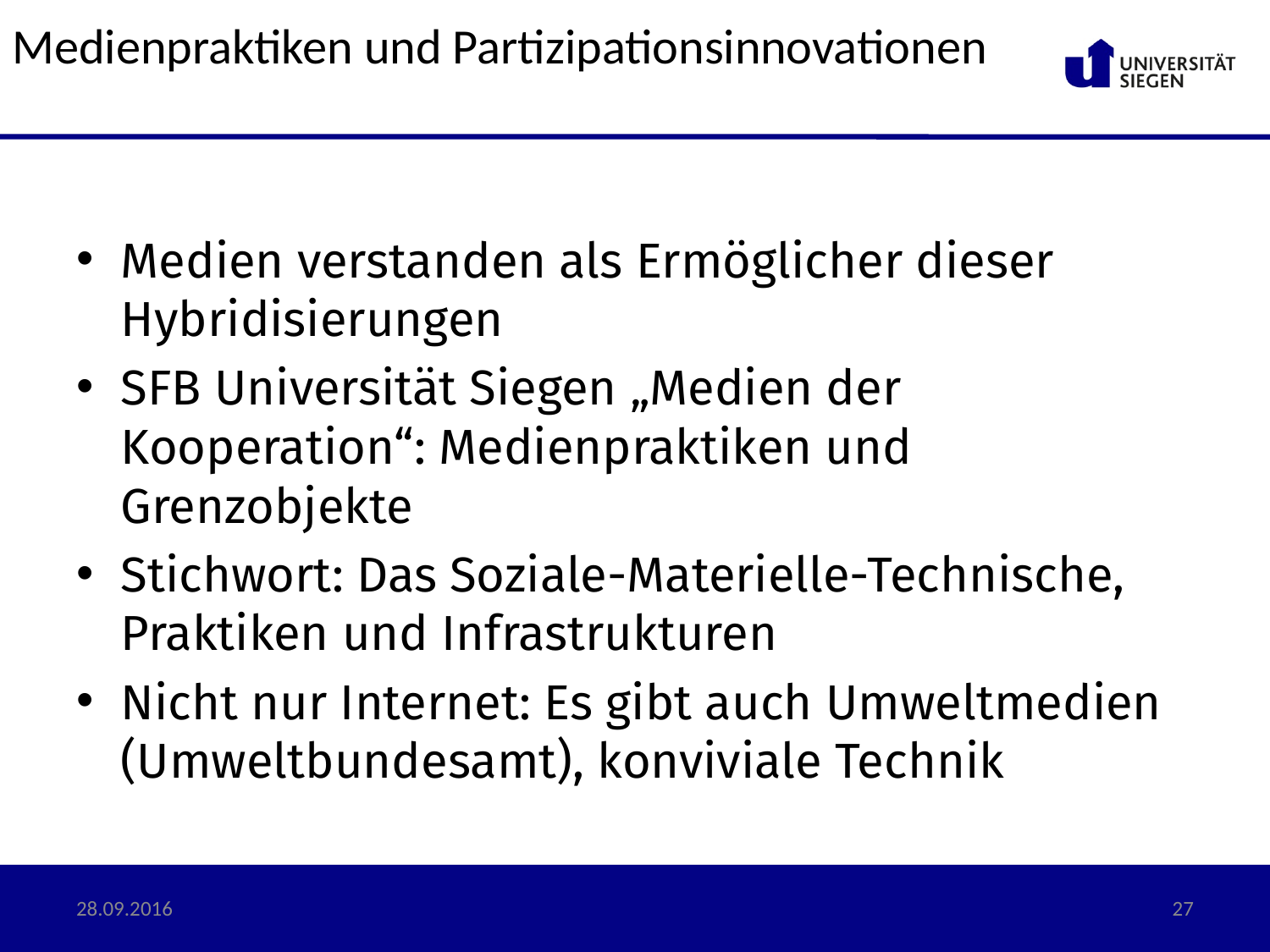

# Medienpraktiken und Partizipationsinnovationen
Medien verstanden als Ermöglicher dieser Hybridisierungen
SFB Universität Siegen „Medien der Kooperation“: Medienpraktiken und Grenzobjekte
Stichwort: Das Soziale-Materielle-Technische, Praktiken und Infrastrukturen
Nicht nur Internet: Es gibt auch Umweltmedien (Umweltbundesamt), konviviale Technik
28.09.2016
27